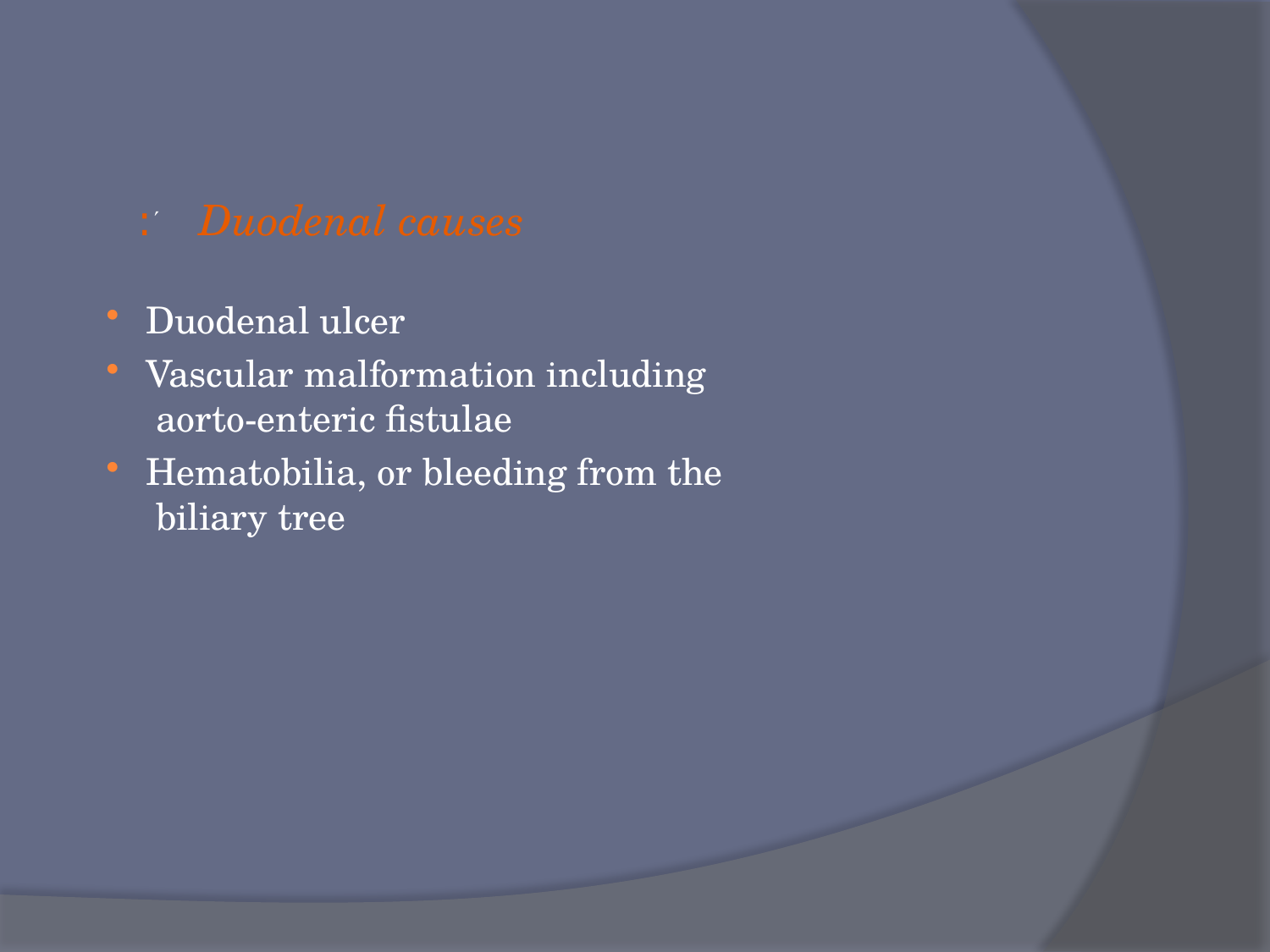

# ′ Duodenal causes:
Duodenal ulcer
Vascular malformation including  aorto-enteric fistulae
Hematobilia, or bleeding from the  biliary tree